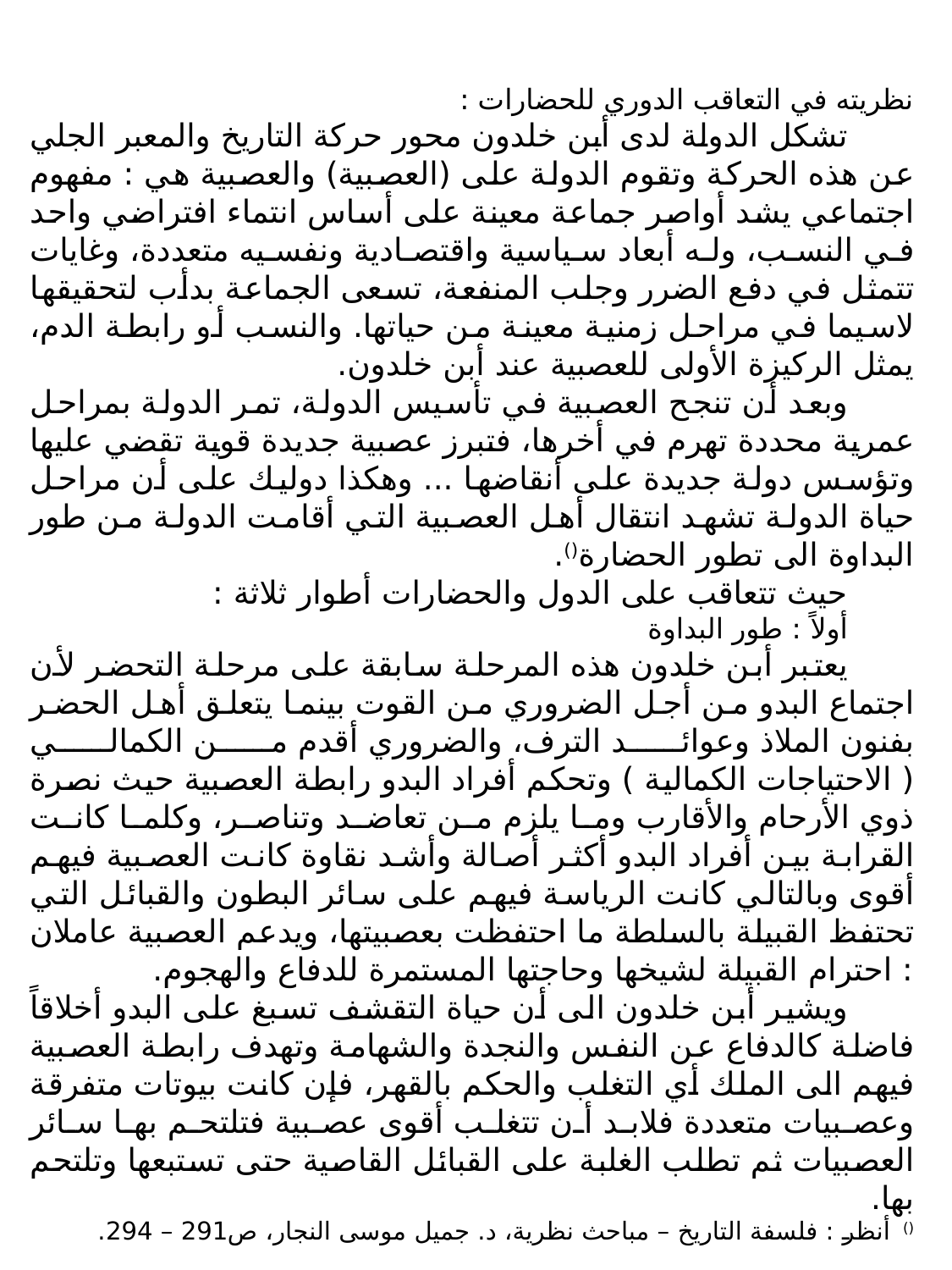

نظريته في التعاقب الدوري للحضارات :
تشكل الدولة لدى أبن خلدون محور حركة التاريخ والمعبر الجلي عن هذه الحركة وتقوم الدولة على (العصبية) والعصبية هي : مفهوم اجتماعي يشد أواصر جماعة معينة على أساس انتماء افتراضي واحد في النسب، وله أبعاد سياسية واقتصادية ونفسيه متعددة، وغايات تتمثل في دفع الضرر وجلب المنفعة، تسعى الجماعة بدأب لتحقيقها لاسيما في مراحل زمنية معينة من حياتها. والنسب أو رابطة الدم، يمثل الركيزة الأولى للعصبية عند أبن خلدون.
وبعد أن تنجح العصبية في تأسيس الدولة، تمر الدولة بمراحل عمرية محددة تهرم في أخرها، فتبرز عصبية جديدة قوية تقضي عليها وتؤسس دولة جديدة على أنقاضها ... وهكذا دوليك على أن مراحل حياة الدولة تشهد انتقال أهل العصبية التي أقامت الدولة من طور البداوة الى تطور الحضارة().
حيث تتعاقب على الدول والحضارات أطوار ثلاثة :
أولاً : طور البداوة
يعتبر أبن خلدون هذه المرحلة سابقة على مرحلة التحضر لأن اجتماع البدو من أجل الضروري من القوت بينما يتعلق أهل الحضر بفنون الملاذ وعوائد الترف، والضروري أقدم من الكمالي ( الاحتياجات الكمالية ) وتحكم أفراد البدو رابطة العصبية حيث نصرة ذوي الأرحام والأقارب وما يلزم من تعاضد وتناصر، وكلما كانت القرابة بين أفراد البدو أكثر أصالة وأشد نقاوة كانت العصبية فيهم أقوى وبالتالي كانت الرياسة فيهم على سائر البطون والقبائل التي تحتفظ القبيلة بالسلطة ما احتفظت بعصبيتها، ويدعم العصبية عاملان : احترام القبيلة لشيخها وحاجتها المستمرة للدفاع والهجوم.
ويشير أبن خلدون الى أن حياة التقشف تسبغ على البدو أخلاقاً فاضلة كالدفاع عن النفس والنجدة والشهامة وتهدف رابطة العصبية فيهم الى الملك أي التغلب والحكم بالقهر، فإن كانت بيوتات متفرقة وعصبيات متعددة فلابد أن تتغلب أقوى عصبية فتلتحم بها سائر العصبيات ثم تطلب الغلبة على القبائل القاصية حتى تستبعها وتلتحم بها.
()  أنظر : فلسفة التاريخ – مباحث نظرية، د. جميل موسى النجار، ص291 – 294.